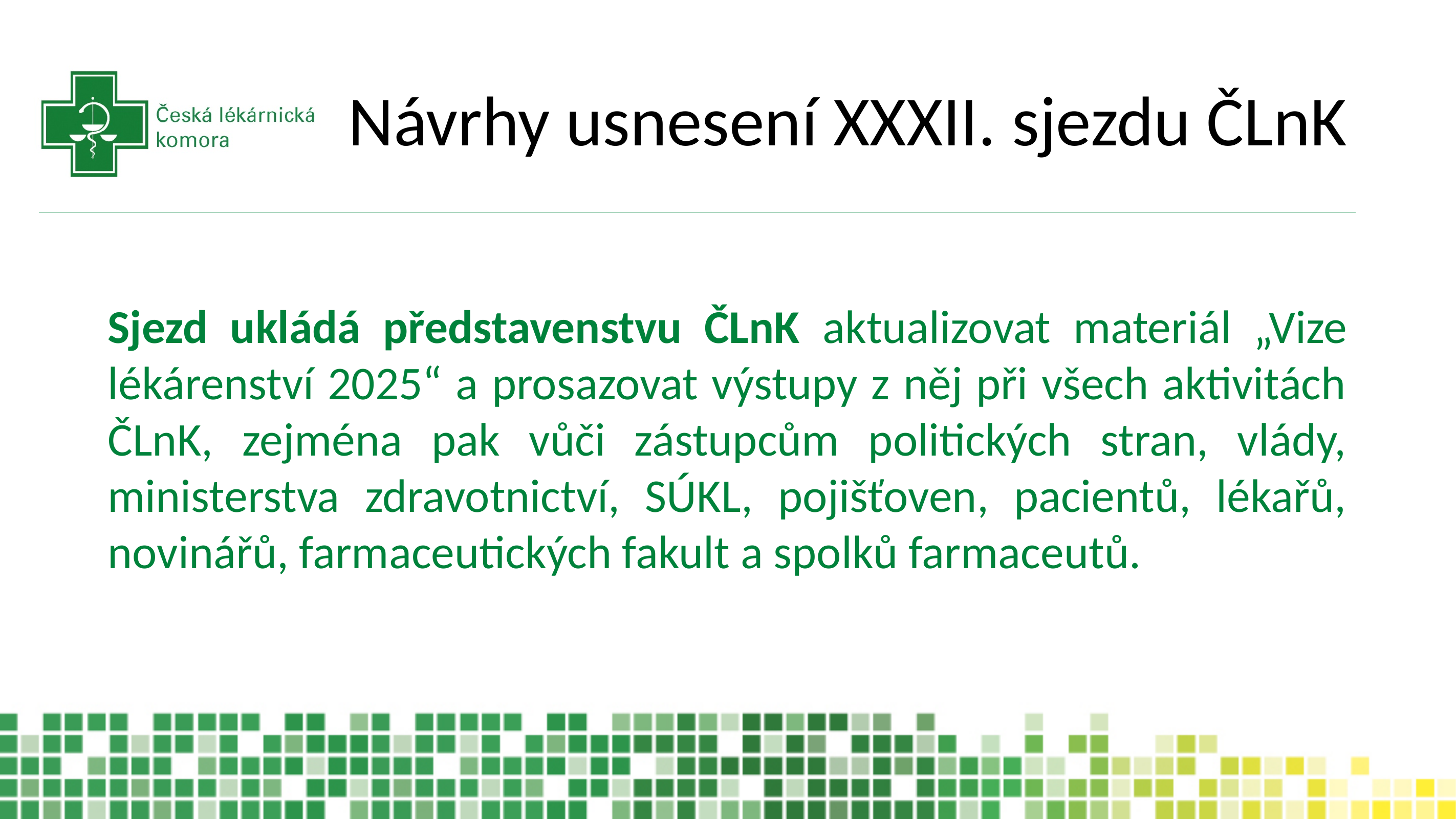

# Návrhy usnesení XXXII. sjezdu ČLnK

Sjezd ukládá představenstvu ČLnK aktualizovat materiál „Vize lékárenství 2025“ a prosazovat výstupy z něj při všech aktivitách ČLnK, zejména pak vůči zástupcům politických stran, vlády, ministerstva zdravotnictví, SÚKL, pojišťoven, pacientů, lékařů, novinářů, farmaceutických fakult a spolků farmaceutů.